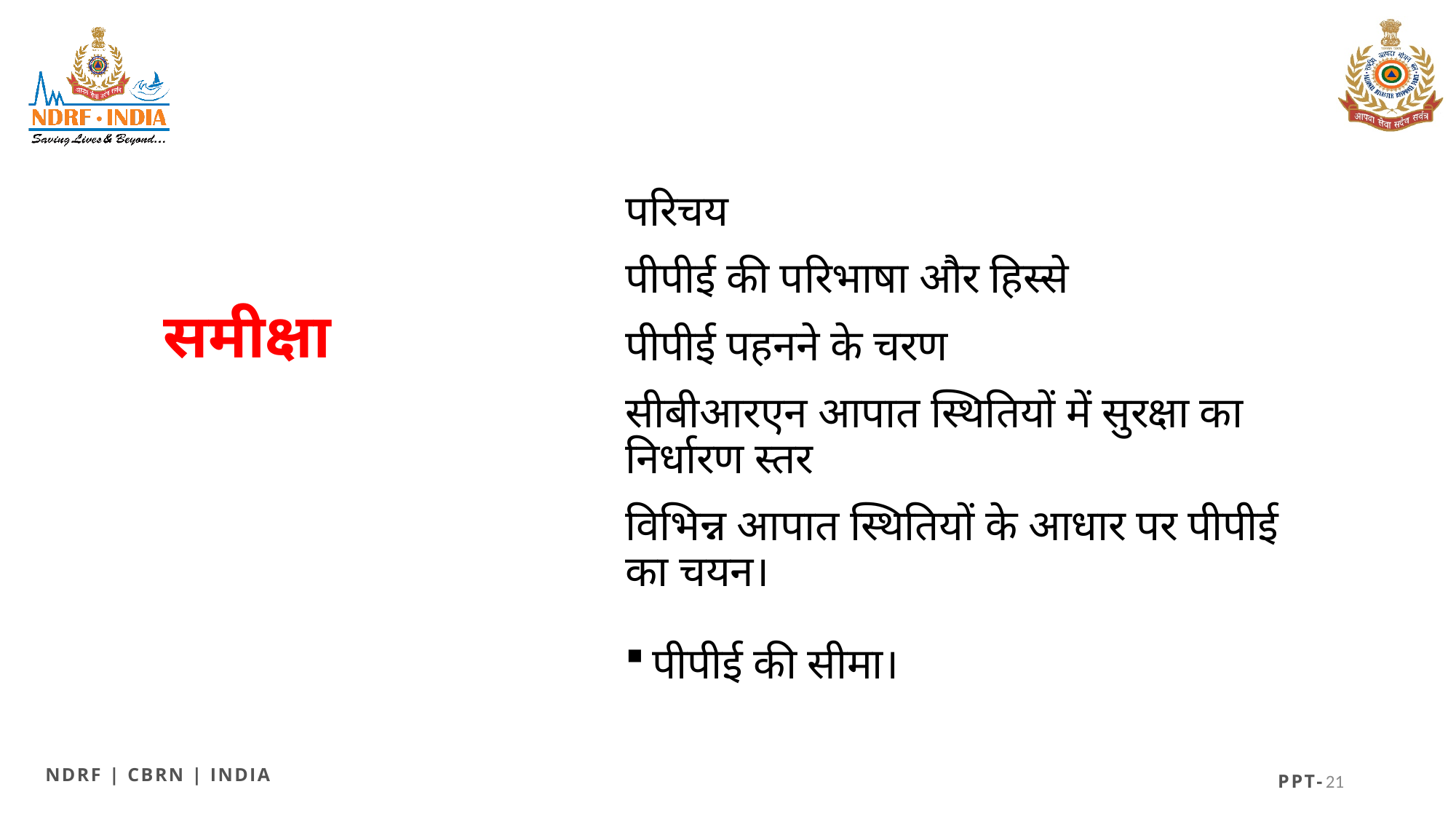

परिचय
पीपीई की परिभाषा और हिस्से
पीपीई पहनने के चरण
सीबीआरएन आपात स्थितियों में सुरक्षा का निर्धारण स्तर
विभिन्न आपात स्थितियों के आधार पर पीपीई का चयन।
पीपीई की सीमा।
# समीक्षा
21